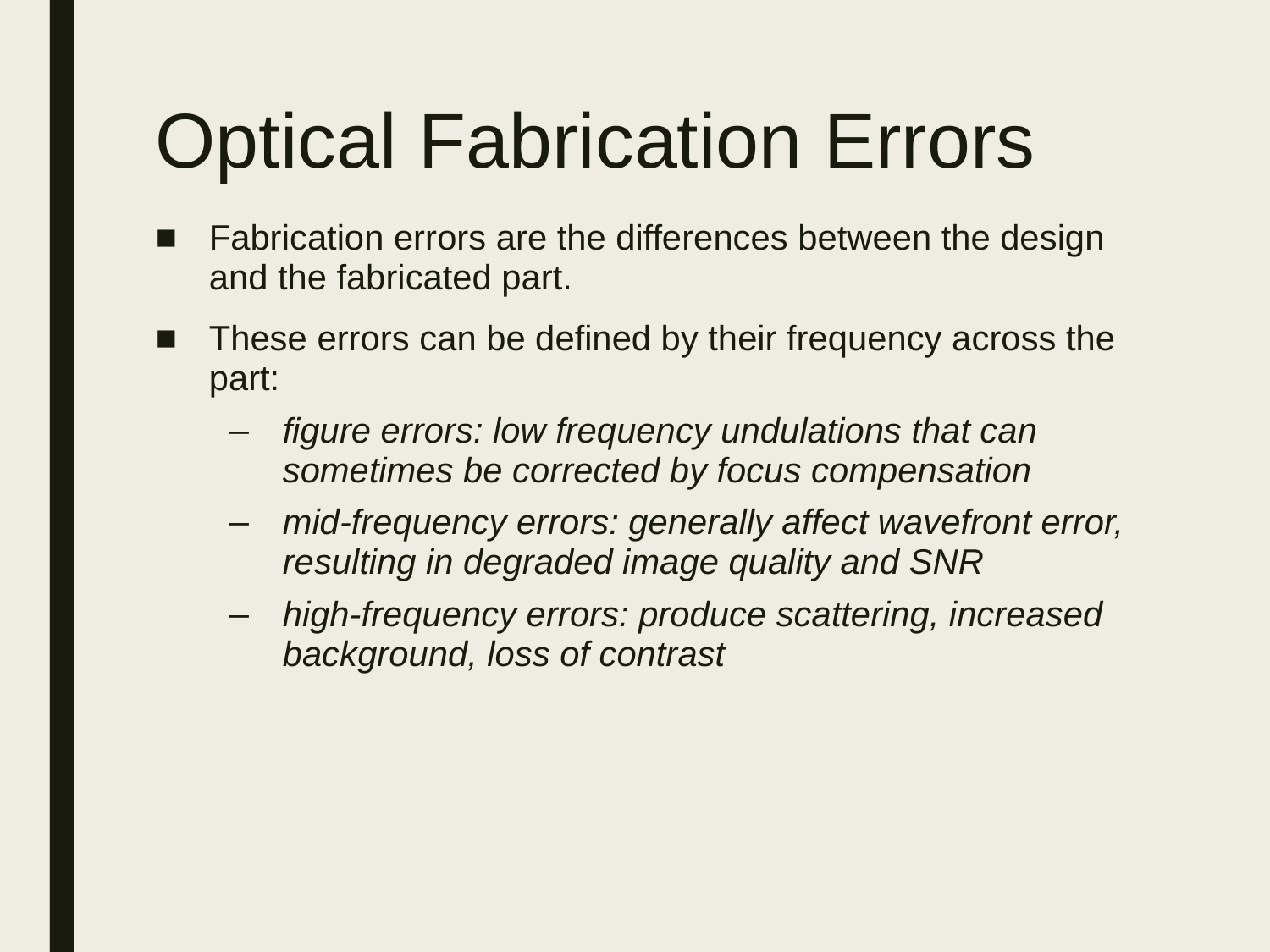

# Optical Fabrication Errors
Fabrication errors are the differences between the design and the fabricated part.
These errors can be defined by their frequency across the part:
figure errors: low frequency undulations that can sometimes be corrected by focus compensation
mid-frequency errors: generally affect wavefront error, resulting in degraded image quality and SNR
high-frequency errors: produce scattering, increased background, loss of contrast